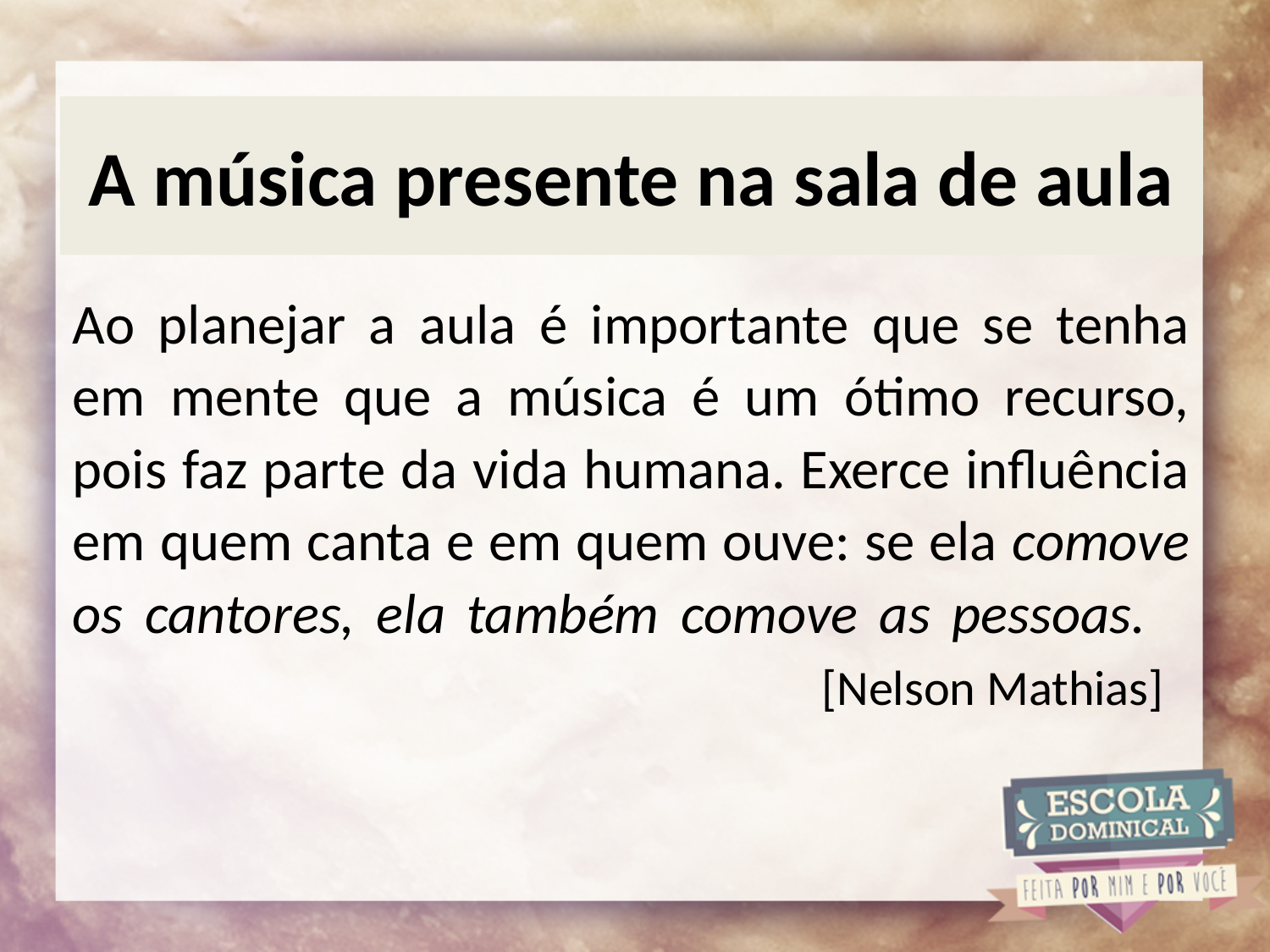

# A música presente na sala de aula
Ao planejar a aula é importante que se tenha em mente que a música é um ótimo recurso, pois faz parte da vida humana. Exerce influência em quem canta e em quem ouve: se ela comove os cantores, ela também comove as pessoas.   					         [Nelson Mathias]